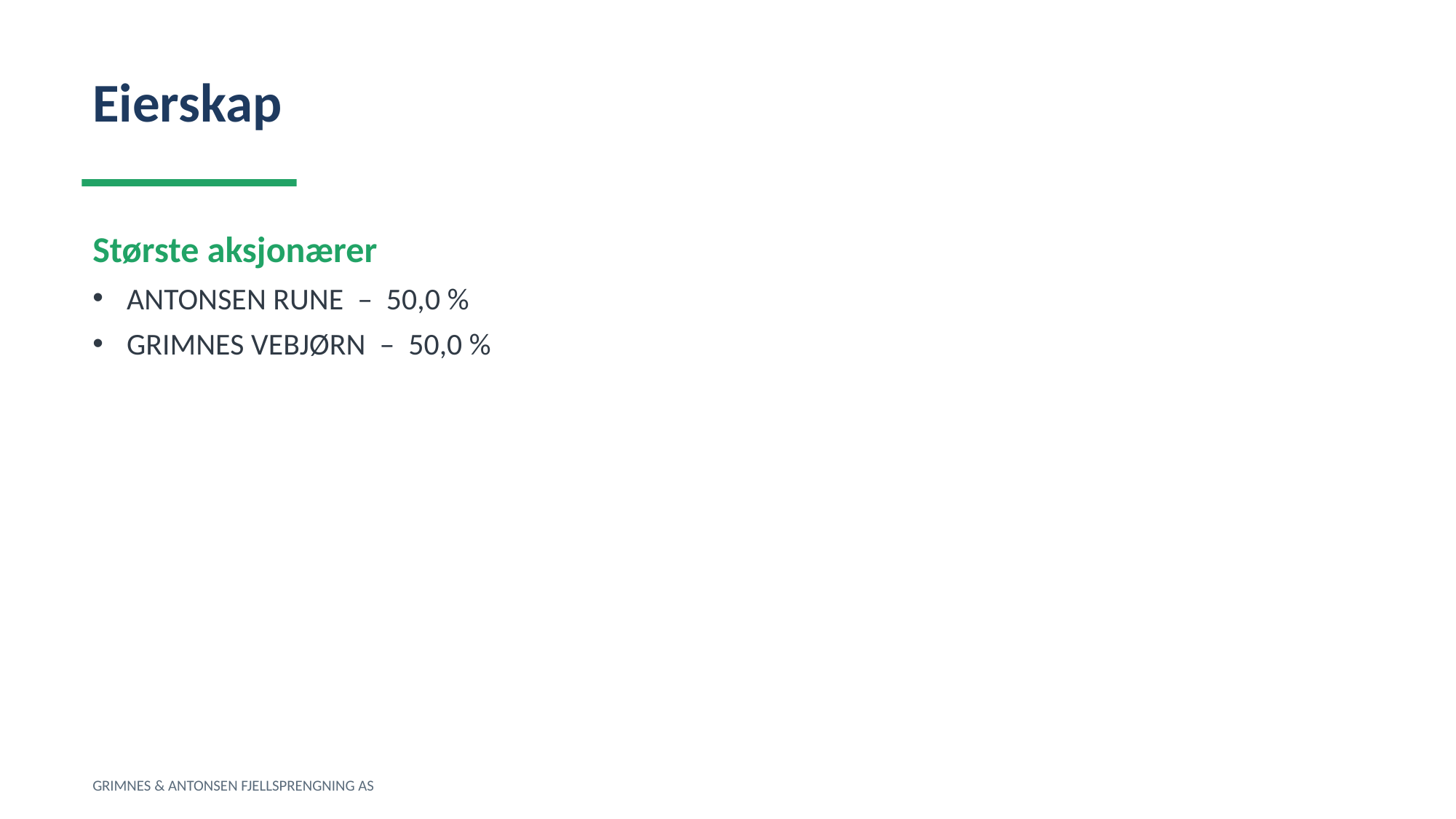

Eierskap

Største aksjonærer
ANTONSEN RUNE  –  50,0 %
GRIMNES VEBJØRN  –  50,0 %
GRIMNES & ANTONSEN FJELLSPRENGNING AS